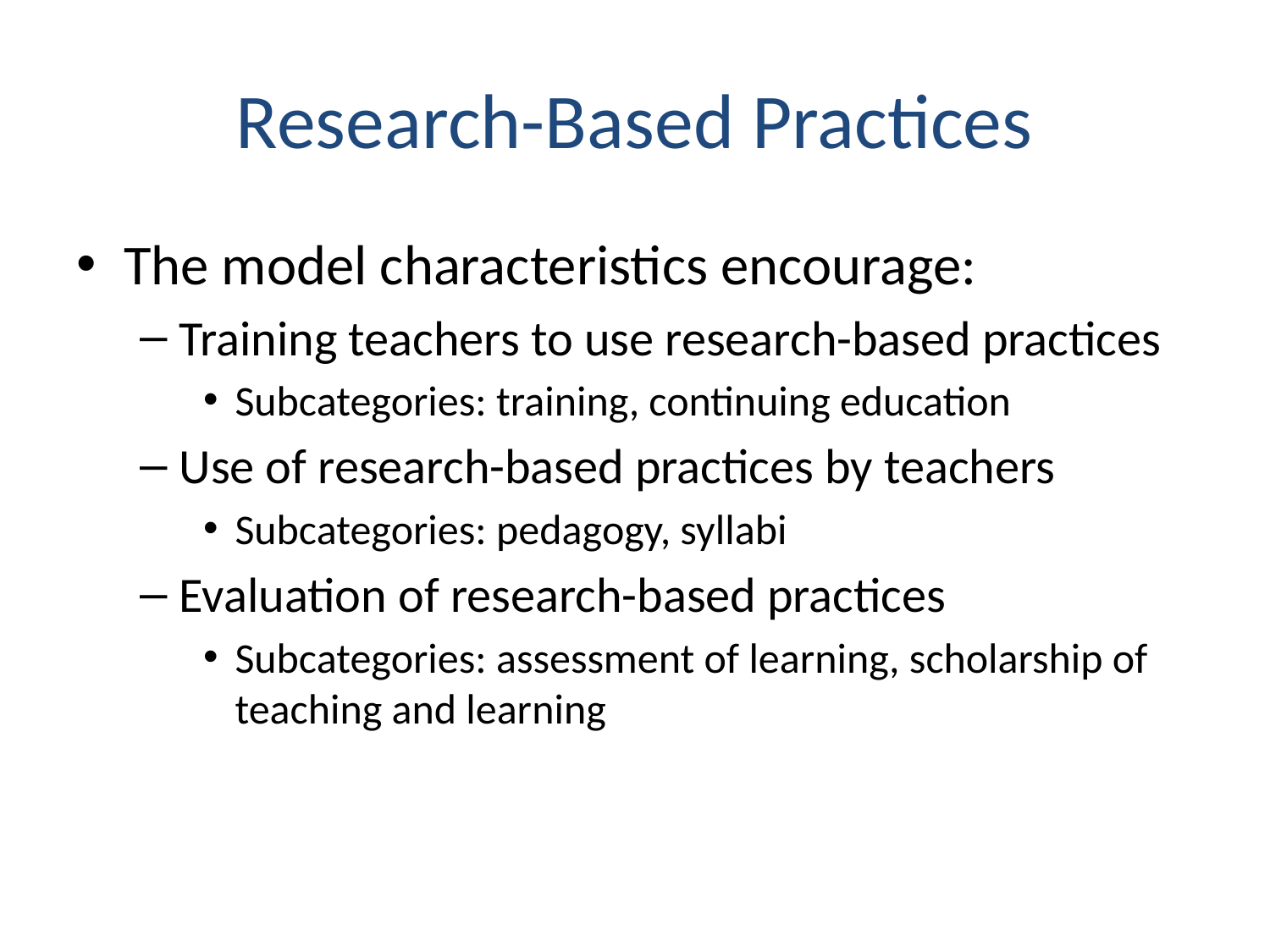

# Research-Based Practices
The model characteristics encourage:
Training teachers to use research-based practices
Subcategories: training, continuing education
Use of research-based practices by teachers
Subcategories: pedagogy, syllabi
Evaluation of research-based practices
Subcategories: assessment of learning, scholarship of teaching and learning